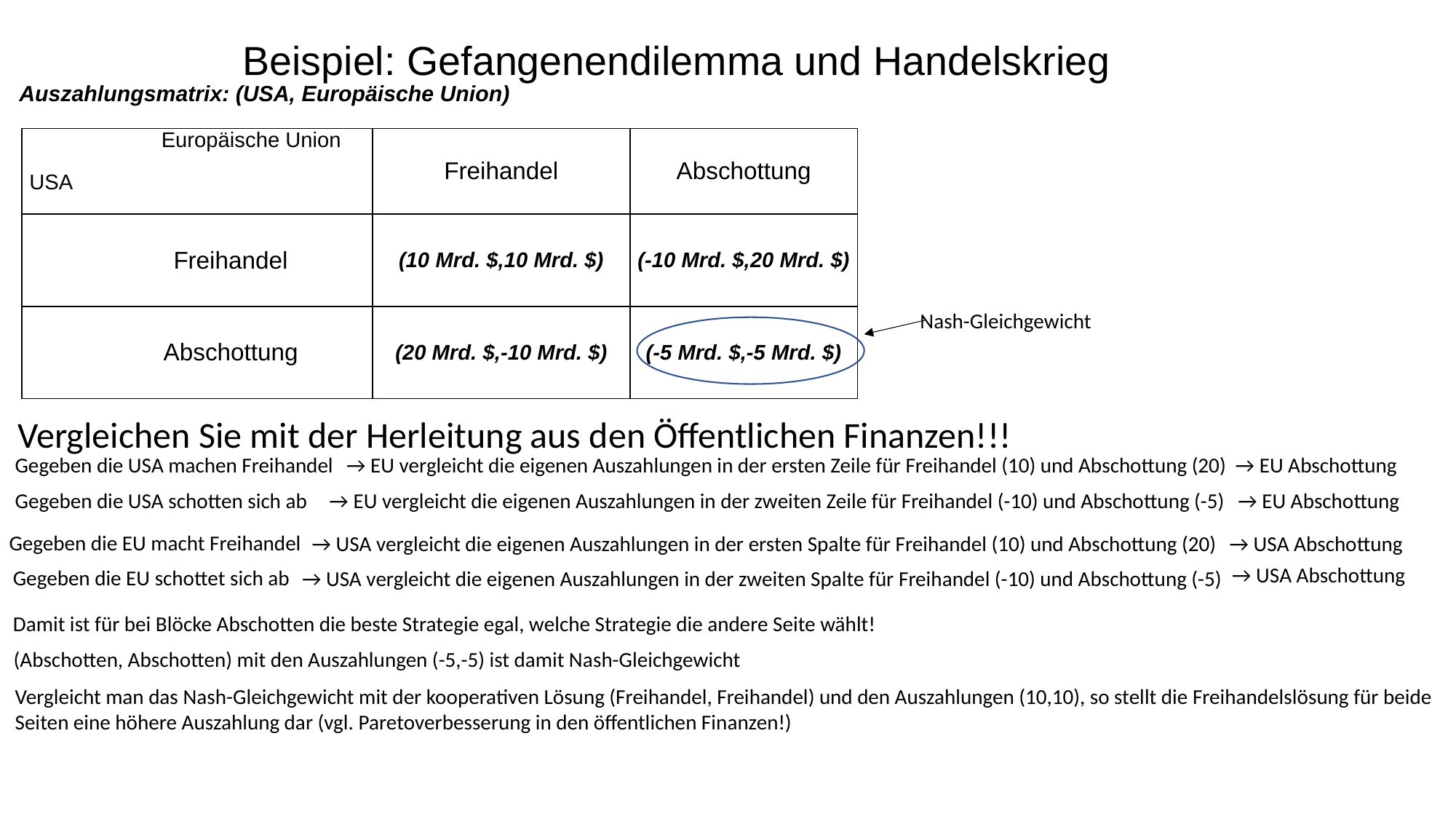

Beispiel: Gefangenendilemma und Handelskrieg
Auszahlungsmatrix: (USA, Europäische Union)
| Europäische Union USA |  | Freihandel | Abschottung |
| --- | --- | --- | --- |
|  | Freihandel | (10 Mrd. $,10 Mrd. $) | (-10 Mrd. $,20 Mrd. $) |
|  | Abschottung | (20 Mrd. $,-10 Mrd. $) | (-5 Mrd. $,-5 Mrd. $) |
Nash-Gleichgewicht

Vergleichen Sie mit der Herleitung aus den Öffentlichen Finanzen!!!
Gegeben die USA machen Freihandel
→ EU vergleicht die eigenen Auszahlungen in der ersten Zeile für Freihandel (10) und Abschottung (20)
→ EU Abschottung
Gegeben die USA schotten sich ab
→ EU vergleicht die eigenen Auszahlungen in der zweiten Zeile für Freihandel (-10) und Abschottung (-5)
→ EU Abschottung
Gegeben die EU macht Freihandel
→ USA vergleicht die eigenen Auszahlungen in der ersten Spalte für Freihandel (10) und Abschottung (20)
→ USA Abschottung
→ USA Abschottung
Gegeben die EU schottet sich ab
→ USA vergleicht die eigenen Auszahlungen in der zweiten Spalte für Freihandel (-10) und Abschottung (-5)
Damit ist für bei Blöcke Abschotten die beste Strategie egal, welche Strategie die andere Seite wählt!
(Abschotten, Abschotten) mit den Auszahlungen (-5,-5) ist damit Nash-Gleichgewicht
Vergleicht man das Nash-Gleichgewicht mit der kooperativen Lösung (Freihandel, Freihandel) und den Auszahlungen (10,10), so stellt die Freihandelslösung für beide Seiten eine höhere Auszahlung dar (vgl. Paretoverbesserung in den öffentlichen Finanzen!)